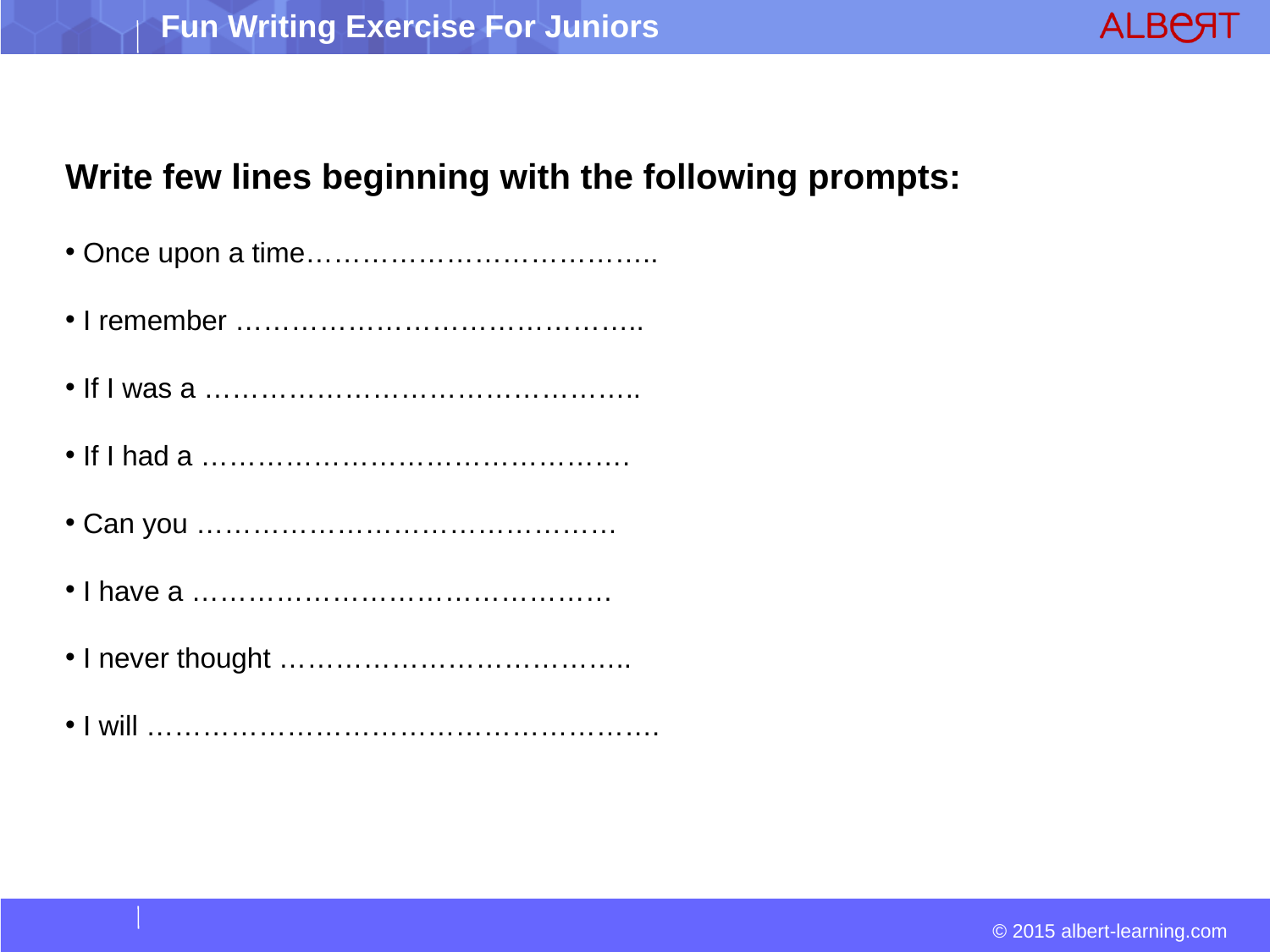

Write few lines beginning with the following prompts:

 Once upon a time………………………………..

 I remember ……………………………………..

 If I was a ………………………………………..

 If I had a ……………………………………….

 Can you ………………………………………

 I have a ………………………………………

 I never thought ………………………………..

 I will ……………………………………………….